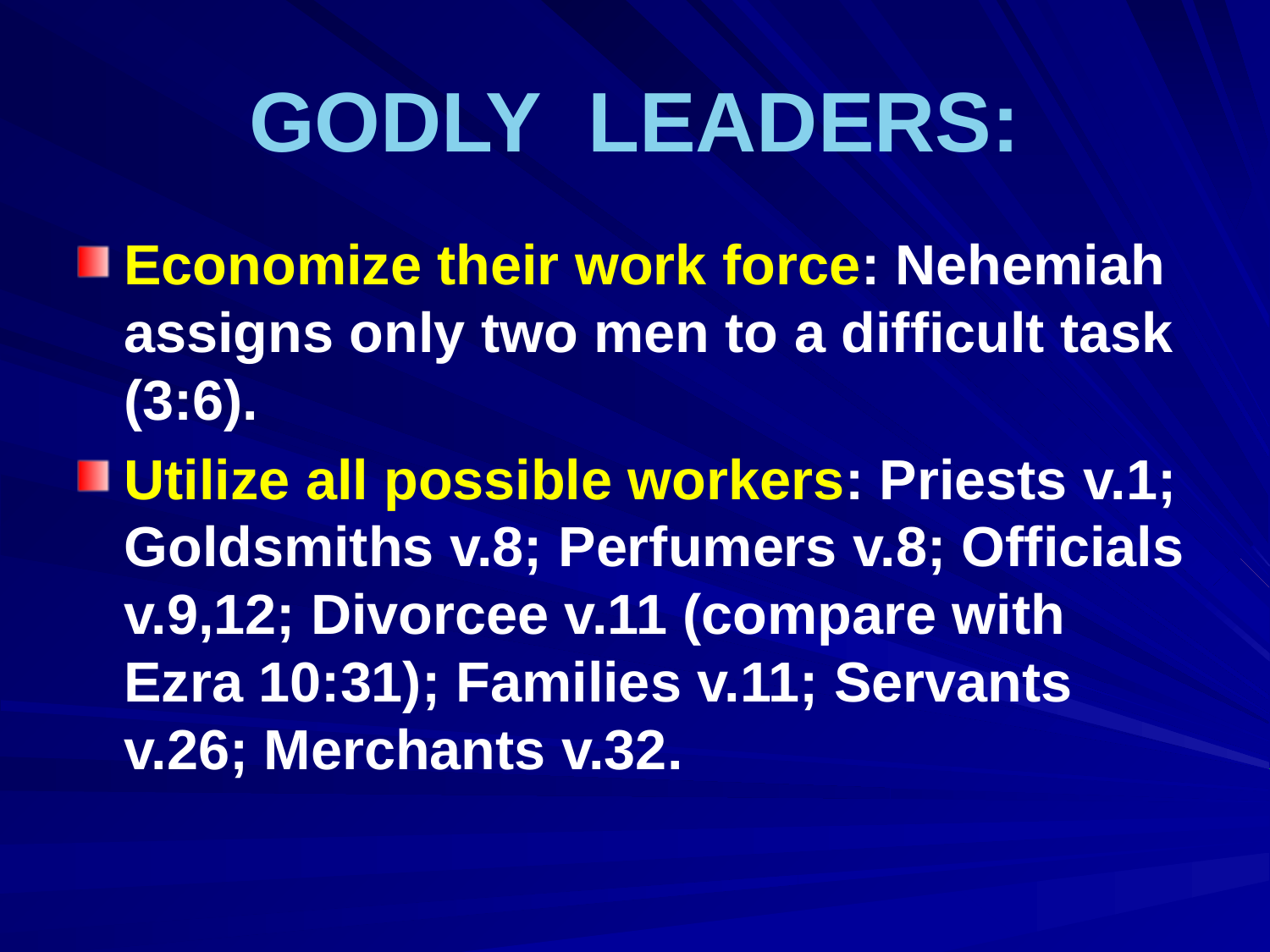

# GODLY  LEADERS:
Economize their work force: Nehemiah assigns only two men to a difficult task (3:6).
Utilize all possible workers: Priests v.1; Goldsmiths v.8; Perfumers v.8; Officials v.9,12; Divorcee v.11 (compare with Ezra 10:31); Families v.11; Servants v.26; Merchants v.32.